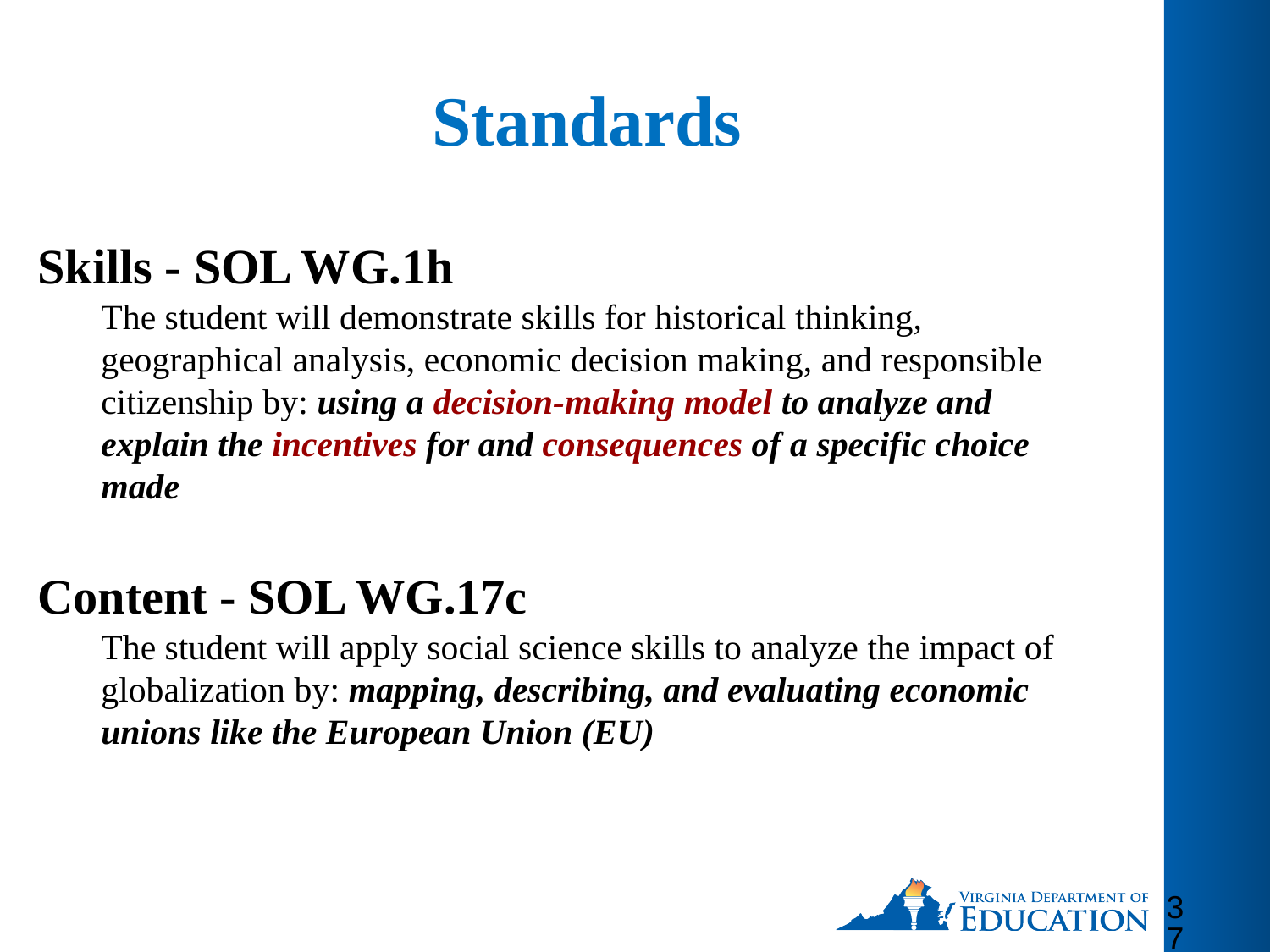

# Standards
Skills - SOL WG.1h
The student will demonstrate skills for historical thinking, geographical analysis, economic decision making, and responsible citizenship by: using a decision-making model to analyze and explain the incentives for and consequences of a specific choice made

Content - SOL WG.17c
The student will apply social science skills to analyze the impact of globalization by: mapping, describing, and evaluating economic unions like the European Union (EU)

37